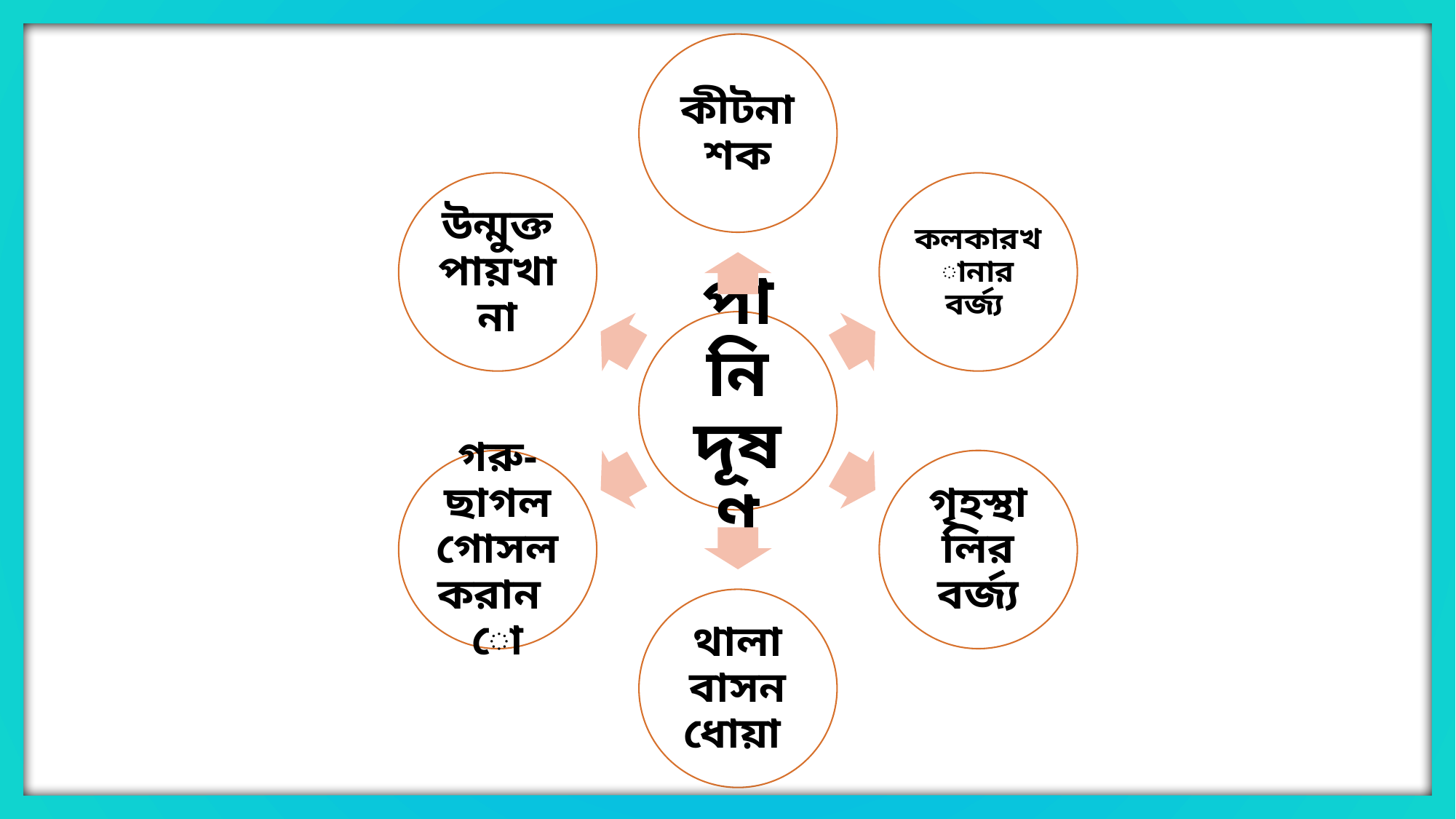

পানি দূষণ

কীটনাশক

কলকারখানার বর্জ্য

গৃহস্থালির বর্জ্য

থালা বাসন ধোয়া

গরু-ছাগল গোসল করানো

উন্মুক্ত পায়খানা